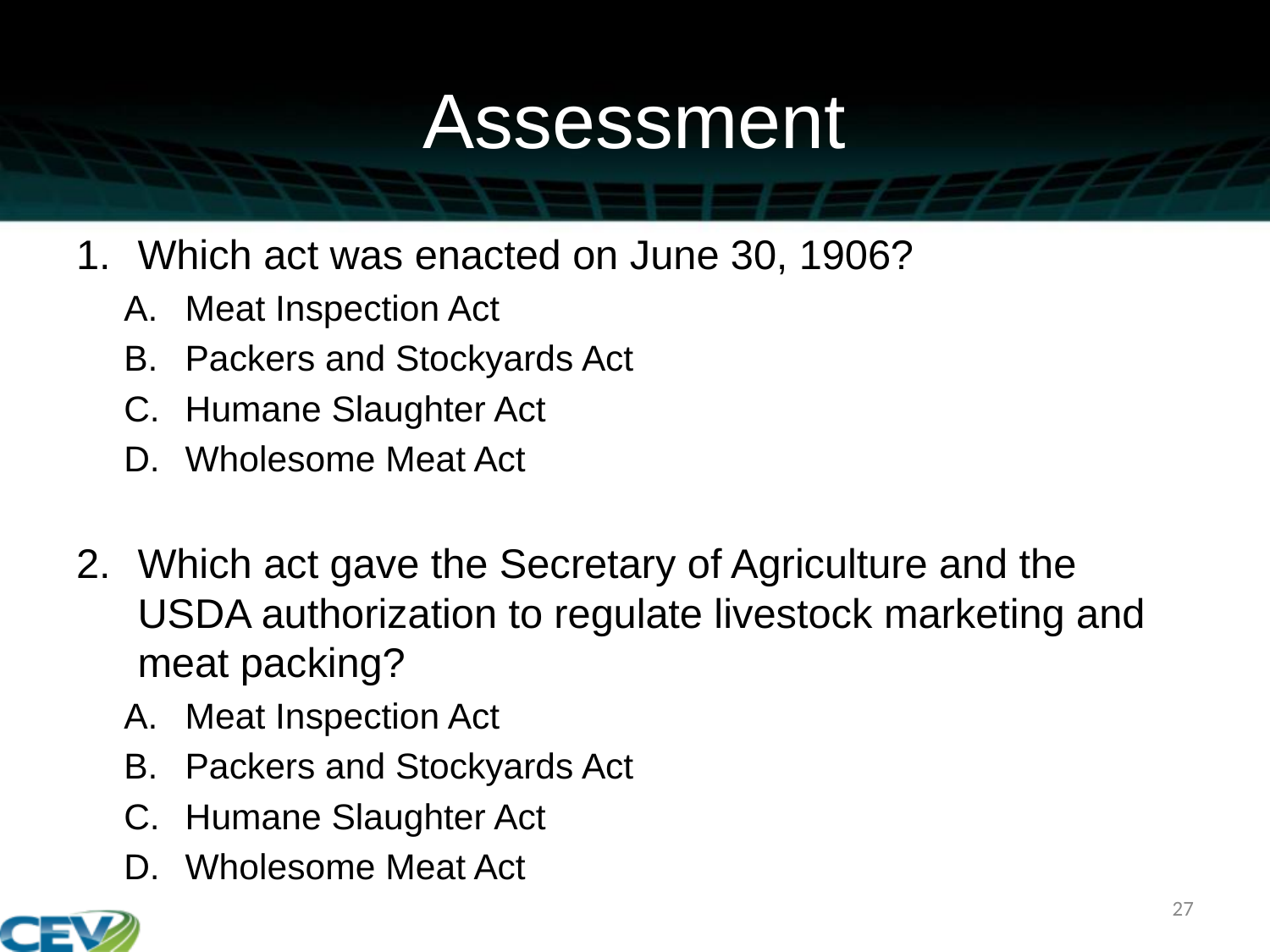

# Assessment
Which act was enacted on June 30, 1906?
Meat Inspection Act
Packers and Stockyards Act
Humane Slaughter Act
Wholesome Meat Act

Which act gave the Secretary of Agriculture and the USDA authorization to regulate livestock marketing and meat packing?
Meat Inspection Act
Packers and Stockyards Act
Humane Slaughter Act
Wholesome Meat Act

27